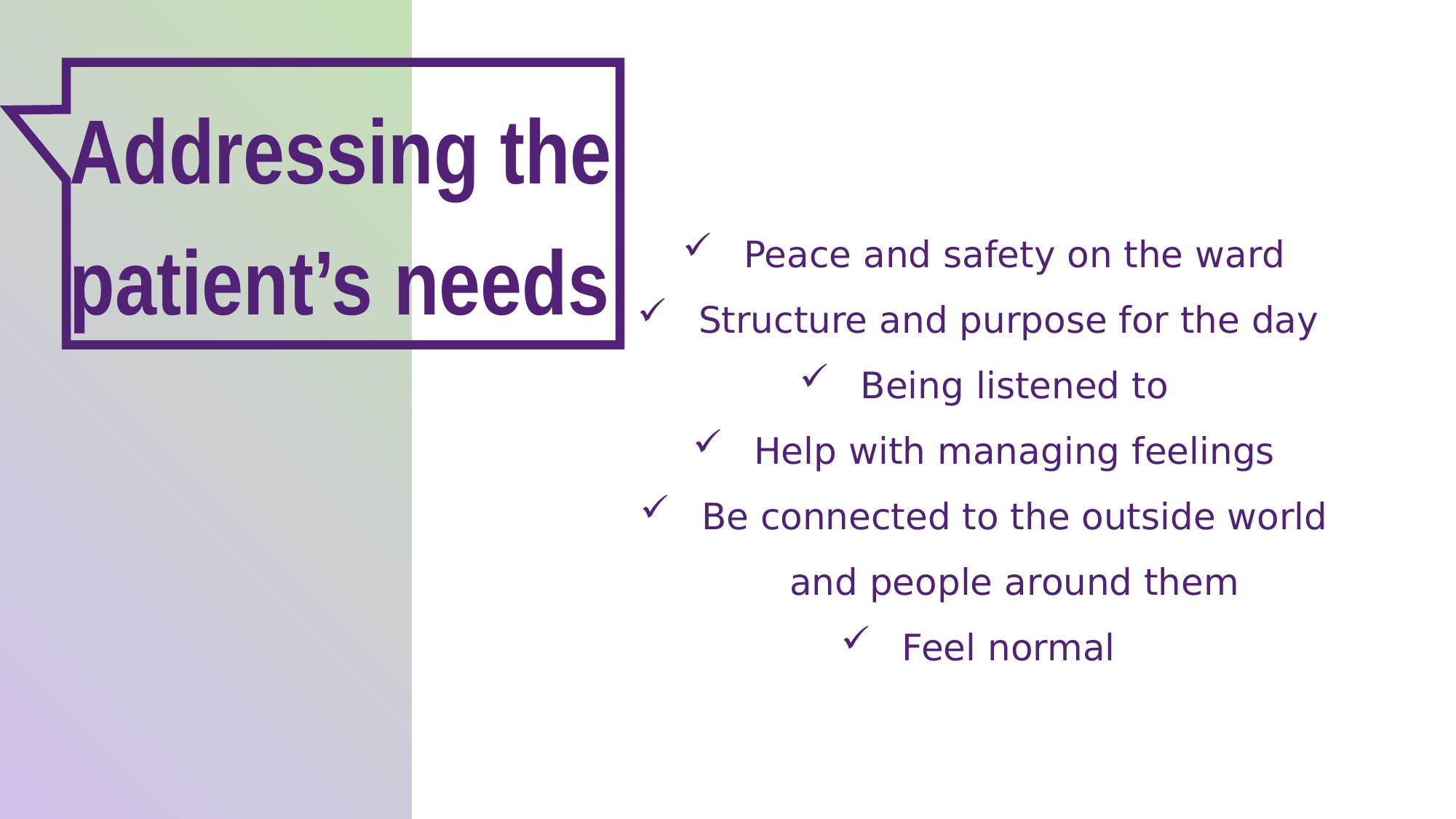

Addressing the patient’s needs
Peace and safety on the ward
Structure and purpose for the day
Being listened to
Help with managing feelings
Be connected to the outside world and people around them
Feel normal